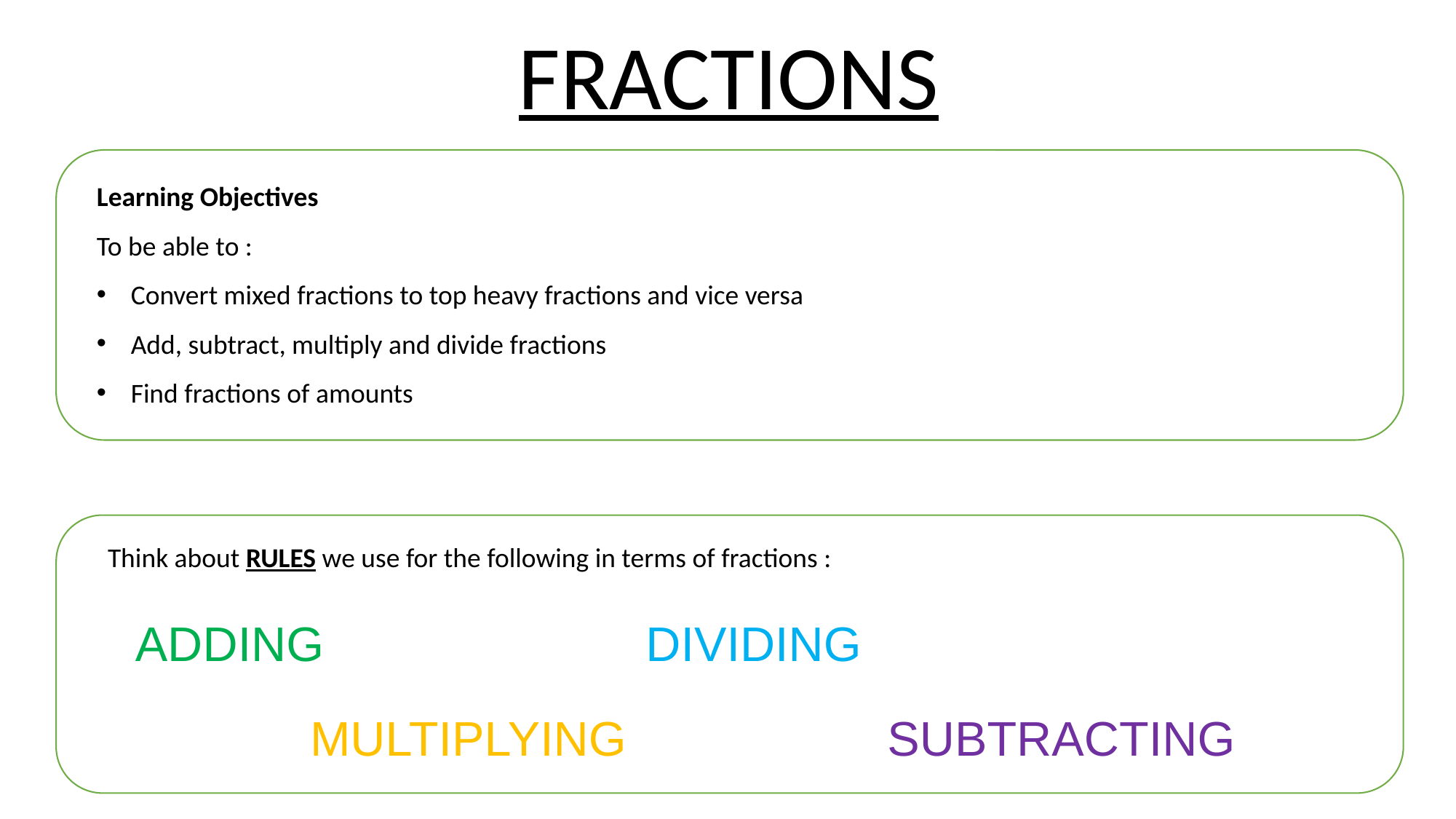

# FRACTIONS

Learning Objectives
To be able to :
Convert mixed fractions to top heavy fractions and vice versa
Add, subtract, multiply and divide fractions
Find fractions of amounts

Think about RULES we use for the following in terms of fractions :
ADDING
DIVIDING
MULTIPLYING
SUBTRACTING